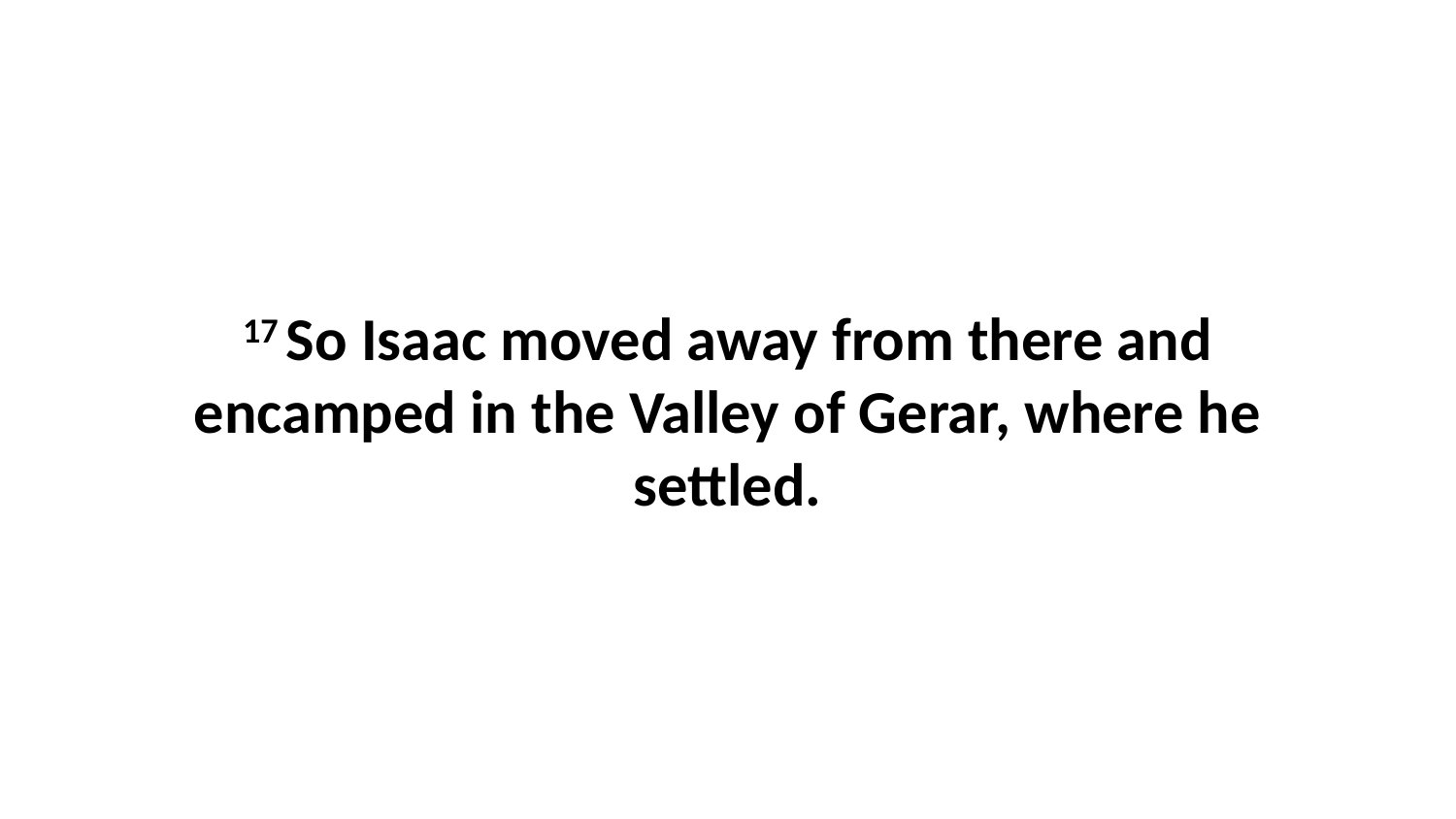

17 So Isaac moved away from there and encamped in the Valley of Gerar, where he settled.